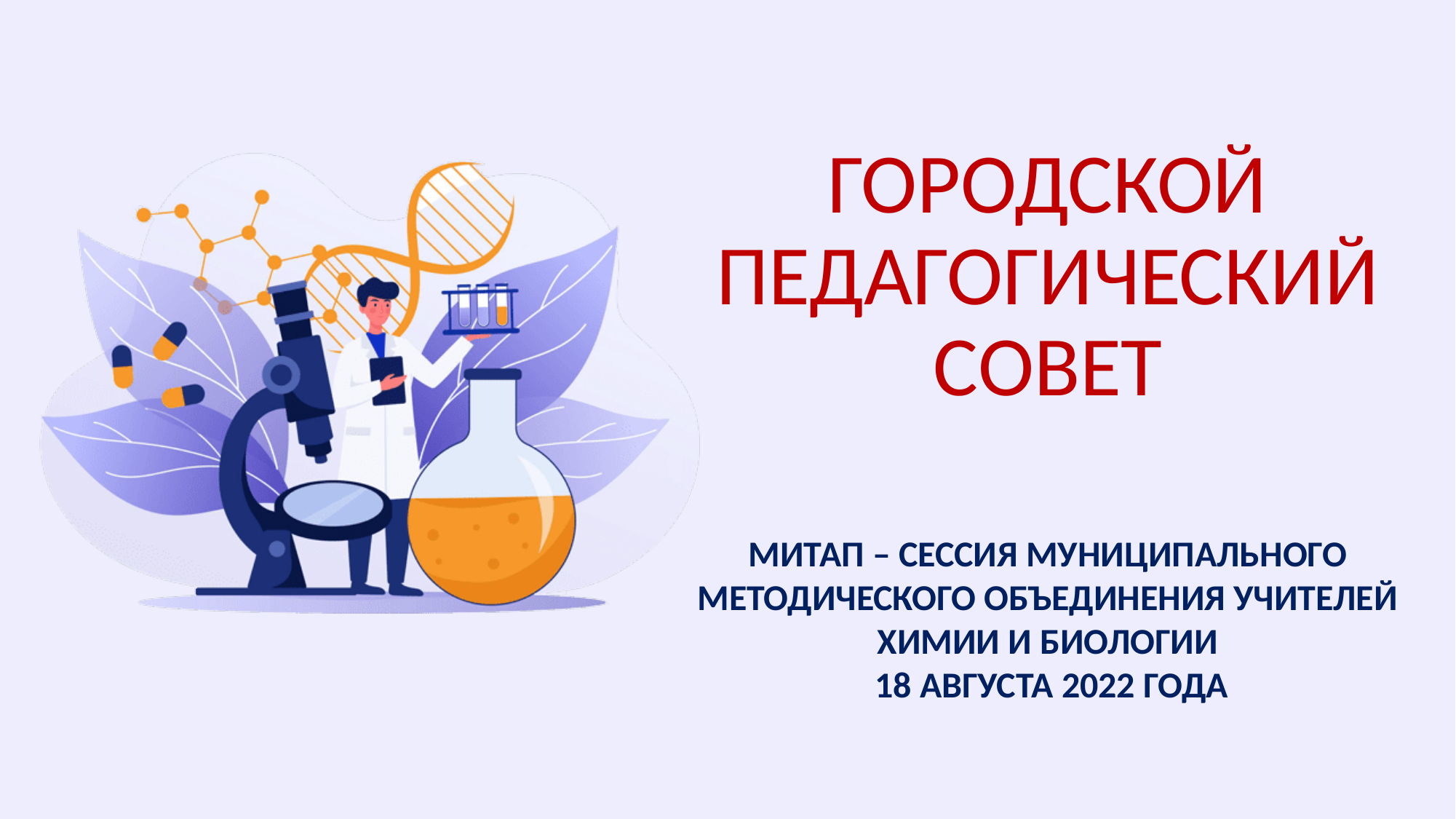

# ГОРОДСКОЙ ПЕДАГОГИЧЕСКИЙ СОВЕТ
МИТАП – СЕССИЯ МУНИЦИПАЛЬНОГО МЕТОДИЧЕСКОГО ОБЪЕДИНЕНИЯ УЧИТЕЛЕЙ ХИМИИ И БИОЛОГИИ
 18 АВГУСТА 2022 ГОДА